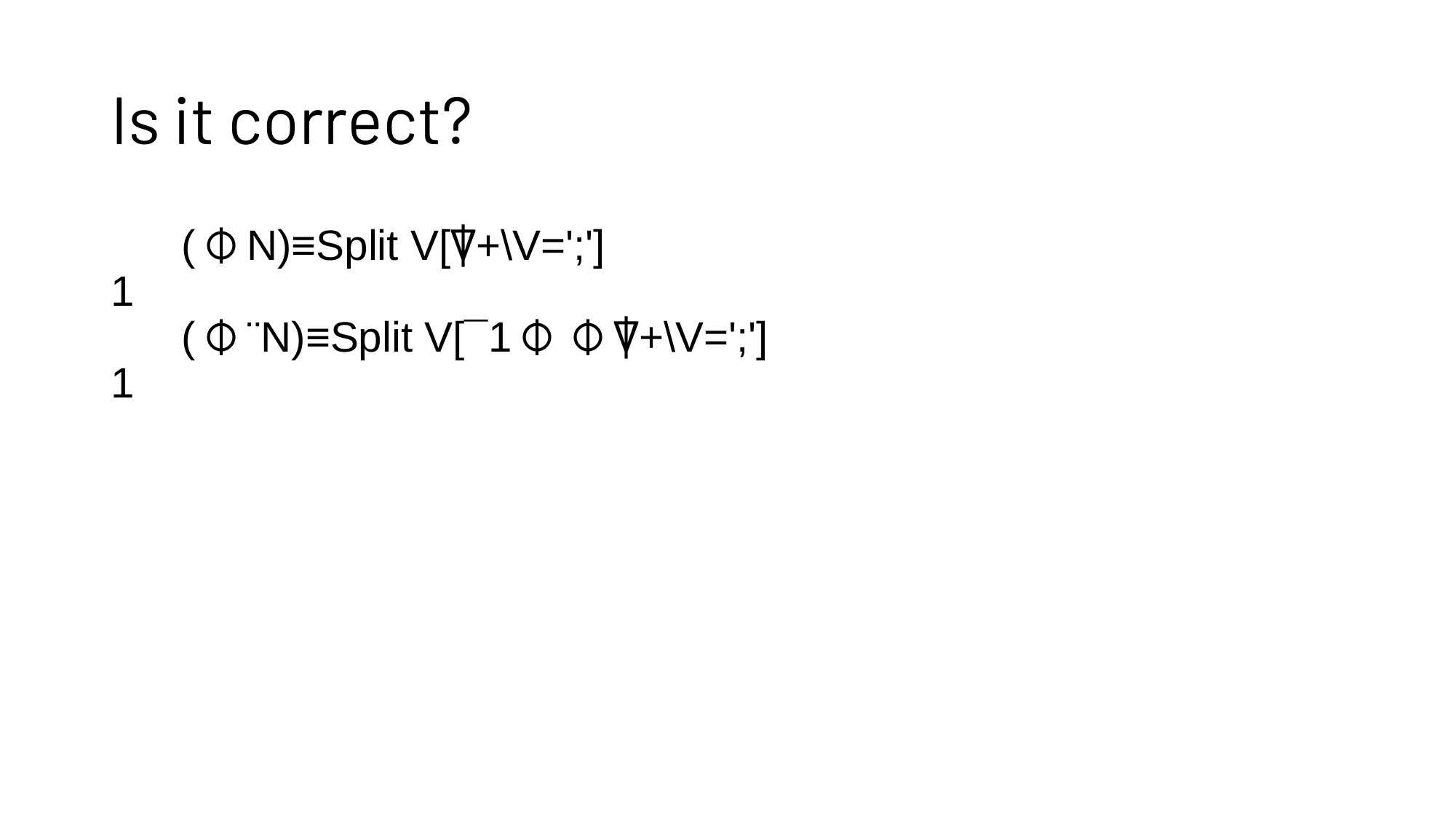

# Is it correct?
      (⌽N)≡Split V[⍒+\V=';']
1
      (⌽¨N)≡Split V[¯1⌽⌽⍒+\V=';']
1